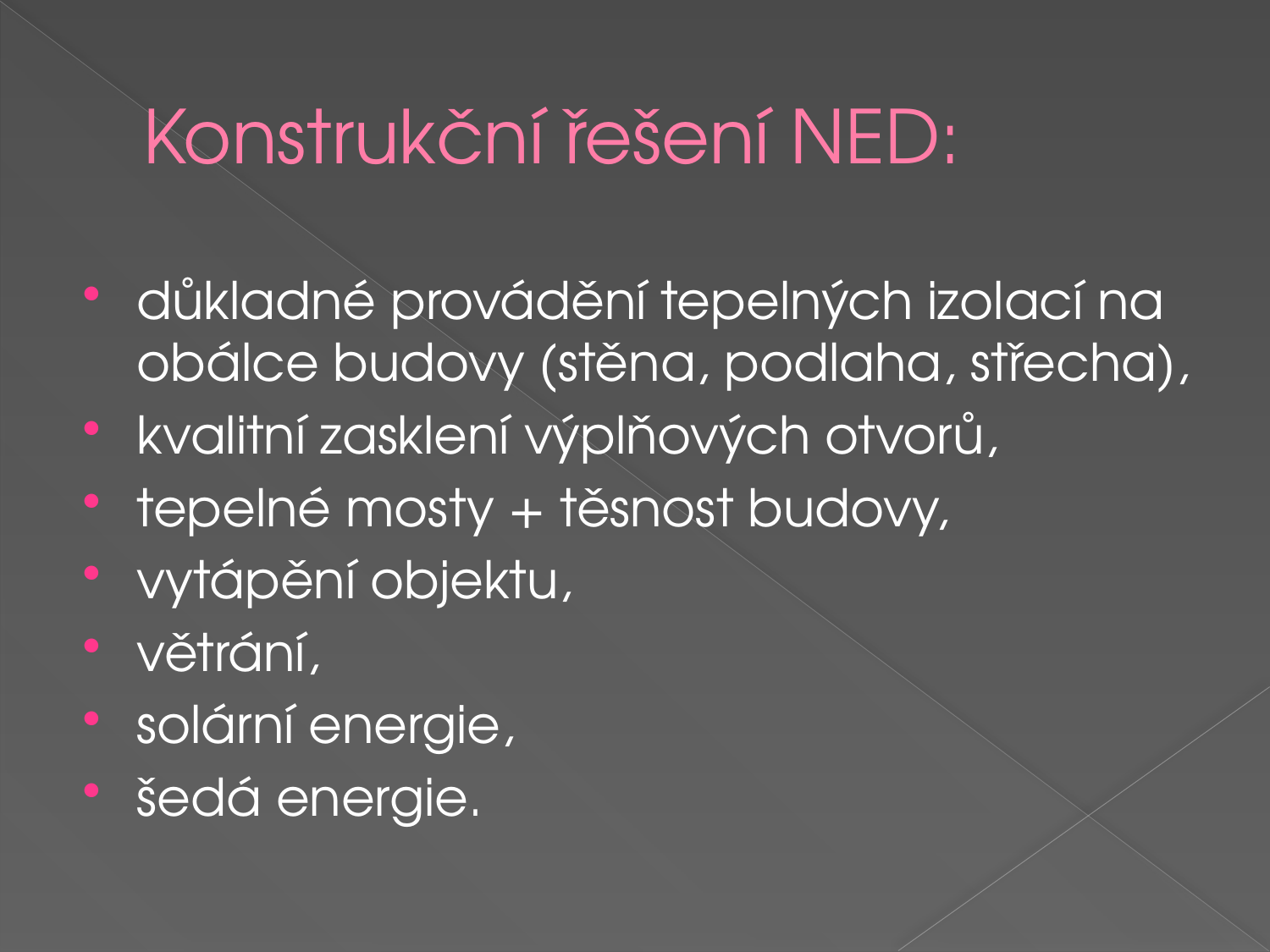

# Konstrukční řešení NED:
důkladné provádění tepelných izolací na obálce budovy (stěna, podlaha, střecha),
kvalitní zasklení výplňových otvorů,
tepelné mosty + těsnost budovy,
vytápění objektu,
větrání,
solární energie,
šedá energie.